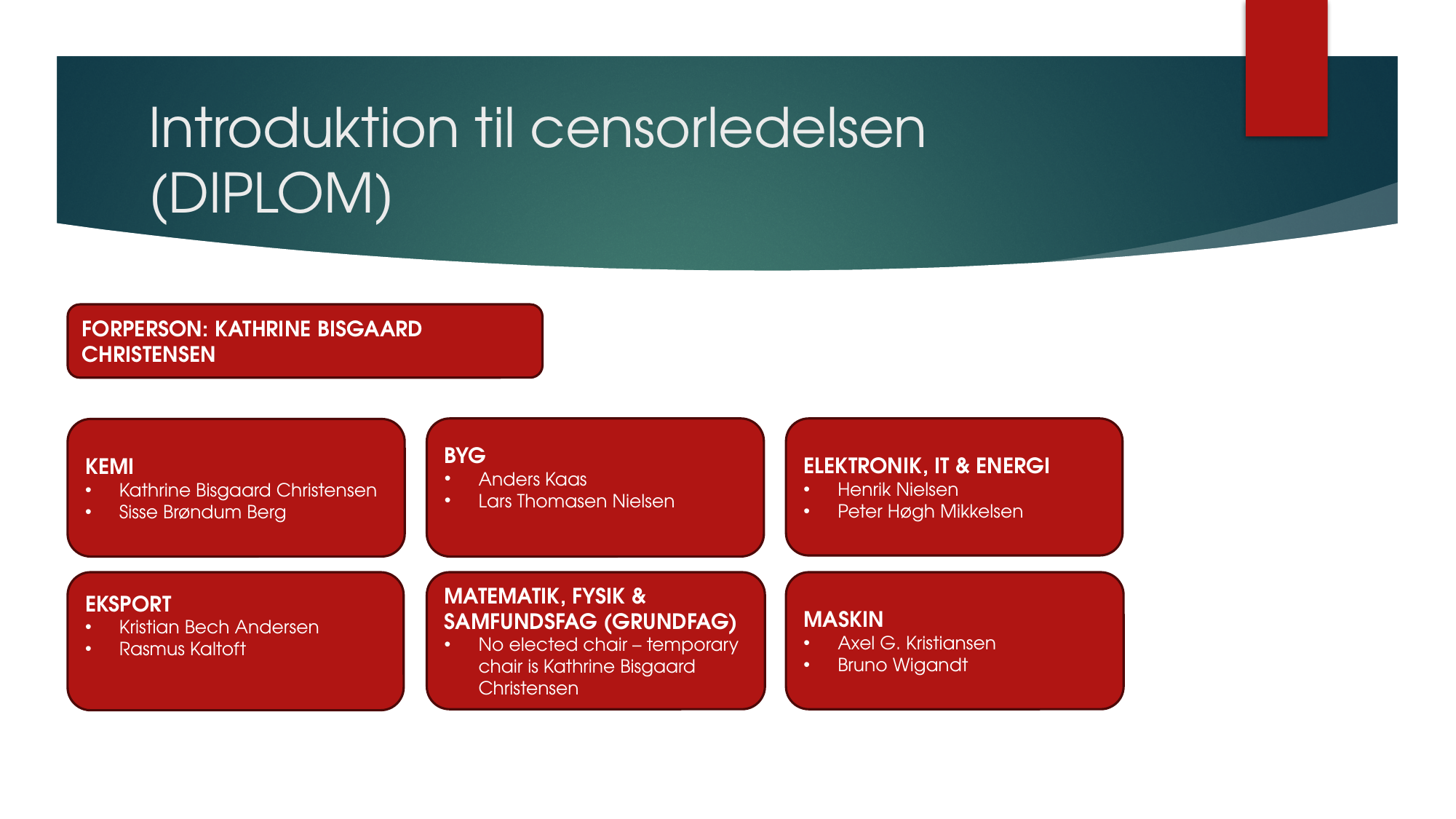

# Introduktion til censorledelsen (DIPLOM)
FORPERSON: KATHRINE BISGAARD CHRISTENSEN
ELEKTRONIK, IT & ENERGI
Henrik Nielsen
Peter Høgh Mikkelsen
BYG
Anders Kaas
Lars Thomasen Nielsen

KEMI
Kathrine Bisgaard Christensen
Sisse Brøndum Berg
MATEMATIK, FYSIK & SAMFUNDSFAG (GRUNDFAG)
No elected chair – temporary chair is Kathrine Bisgaard Christensen
EKSPORT
Kristian Bech Andersen
Rasmus Kaltoft

MASKIN
Axel G. Kristiansen
Bruno Wigandt